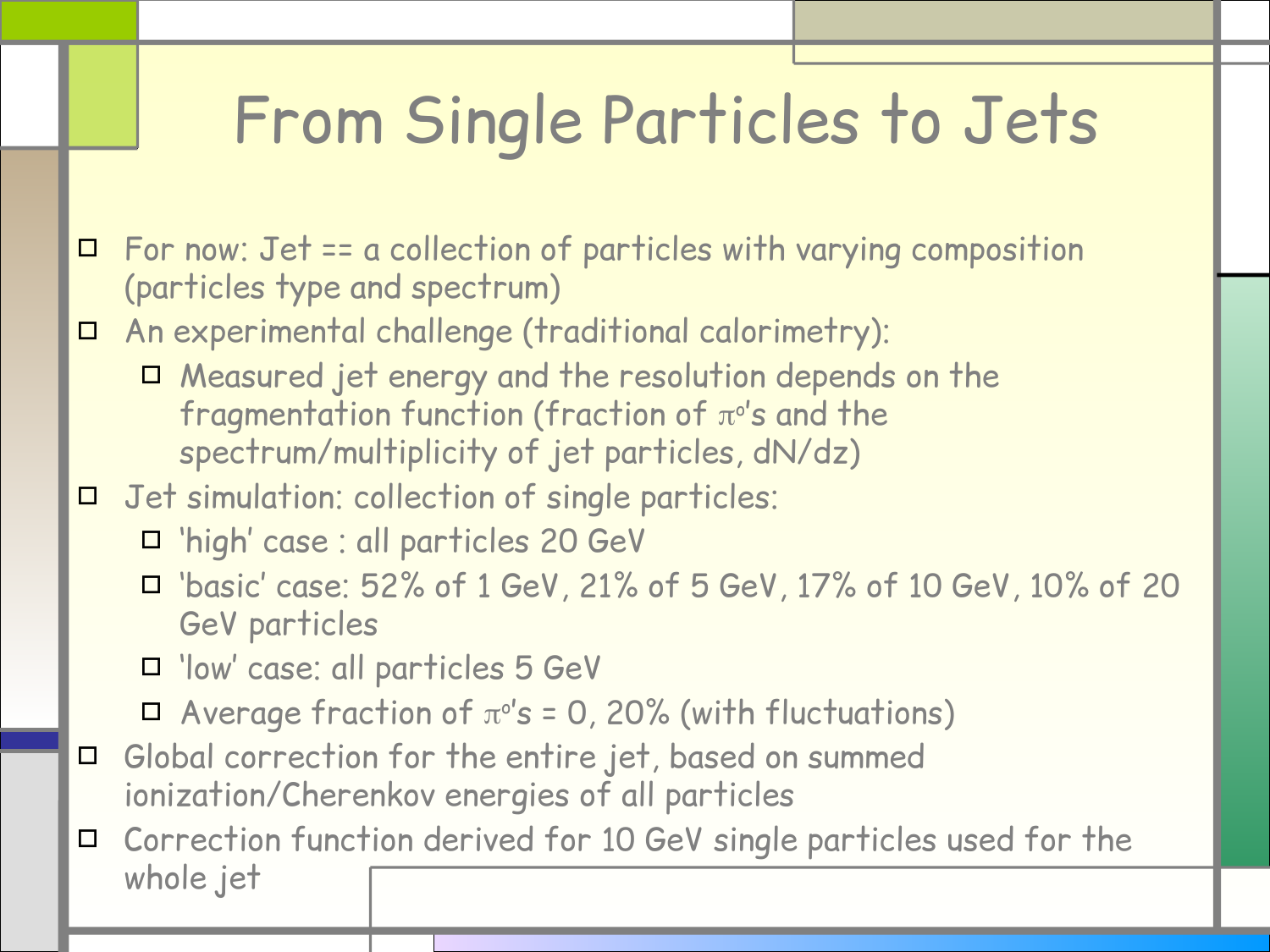

# From Single Particles to Jets
For now: Jet == a collection of particles with varying composition (particles type and spectrum)
An experimental challenge (traditional calorimetry):
Measured jet energy and the resolution depends on the fragmentation function (fraction of πo’s and the spectrum/multiplicity of jet particles, dN/dz)
Jet simulation: collection of single particles:
‘high’ case : all particles 20 GeV
‘basic’ case: 52% of 1 GeV, 21% of 5 GeV, 17% of 10 GeV, 10% of 20 GeV particles
‘low’ case: all particles 5 GeV
Average fraction of πo’s = 0, 20% (with fluctuations)
Global correction for the entire jet, based on summed ionization/Cherenkov energies of all particles
Correction function derived for 10 GeV single particles used for the whole jet